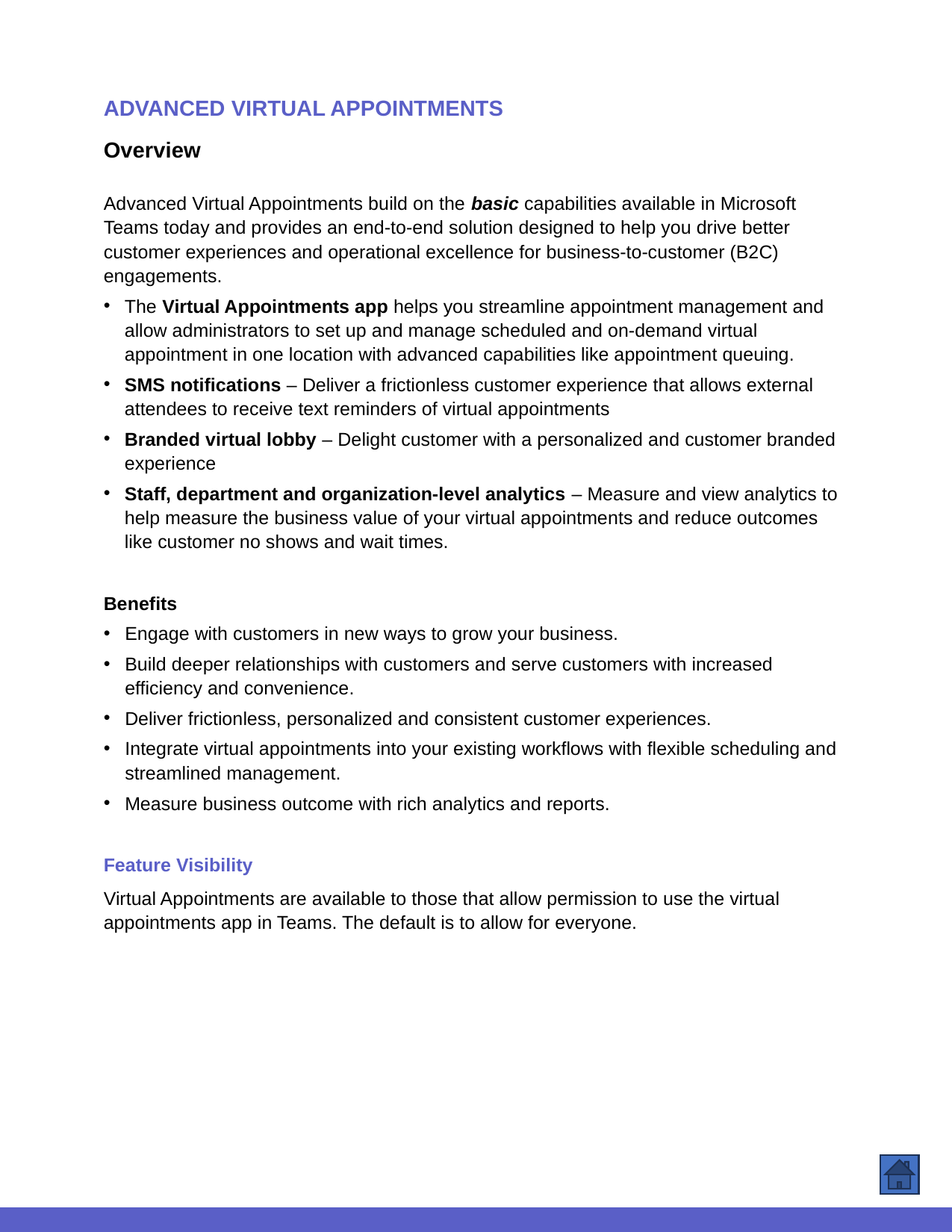

ADVANCED VIRTUAL APPOINTMENTS
Overview
Advanced Virtual Appointments build on the basic capabilities available in Microsoft Teams today and provides an end-to-end solution designed to help you drive better customer experiences and operational excellence for business-to-customer (B2C) engagements.
The Virtual Appointments app helps you streamline appointment management and allow administrators to set up and manage scheduled and on-demand virtual appointment in one location with advanced capabilities like appointment queuing.
SMS notifications – Deliver a frictionless customer experience that allows external attendees to receive text reminders of virtual appointments
Branded virtual lobby – Delight customer with a personalized and customer branded experience
Staff, department and organization-level analytics – Measure and view analytics to help measure the business value of your virtual appointments and reduce outcomes like customer no shows and wait times.
Benefits
Engage with customers in new ways to grow your business.
Build deeper relationships with customers and serve customers with increased efficiency and convenience.
Deliver frictionless, personalized and consistent customer experiences.
Integrate virtual appointments into your existing workflows with flexible scheduling and streamlined management.
Measure business outcome with rich analytics and reports.
Feature Visibility
Virtual Appointments are available to those that allow permission to use the virtual appointments app in Teams. The default is to allow for everyone.